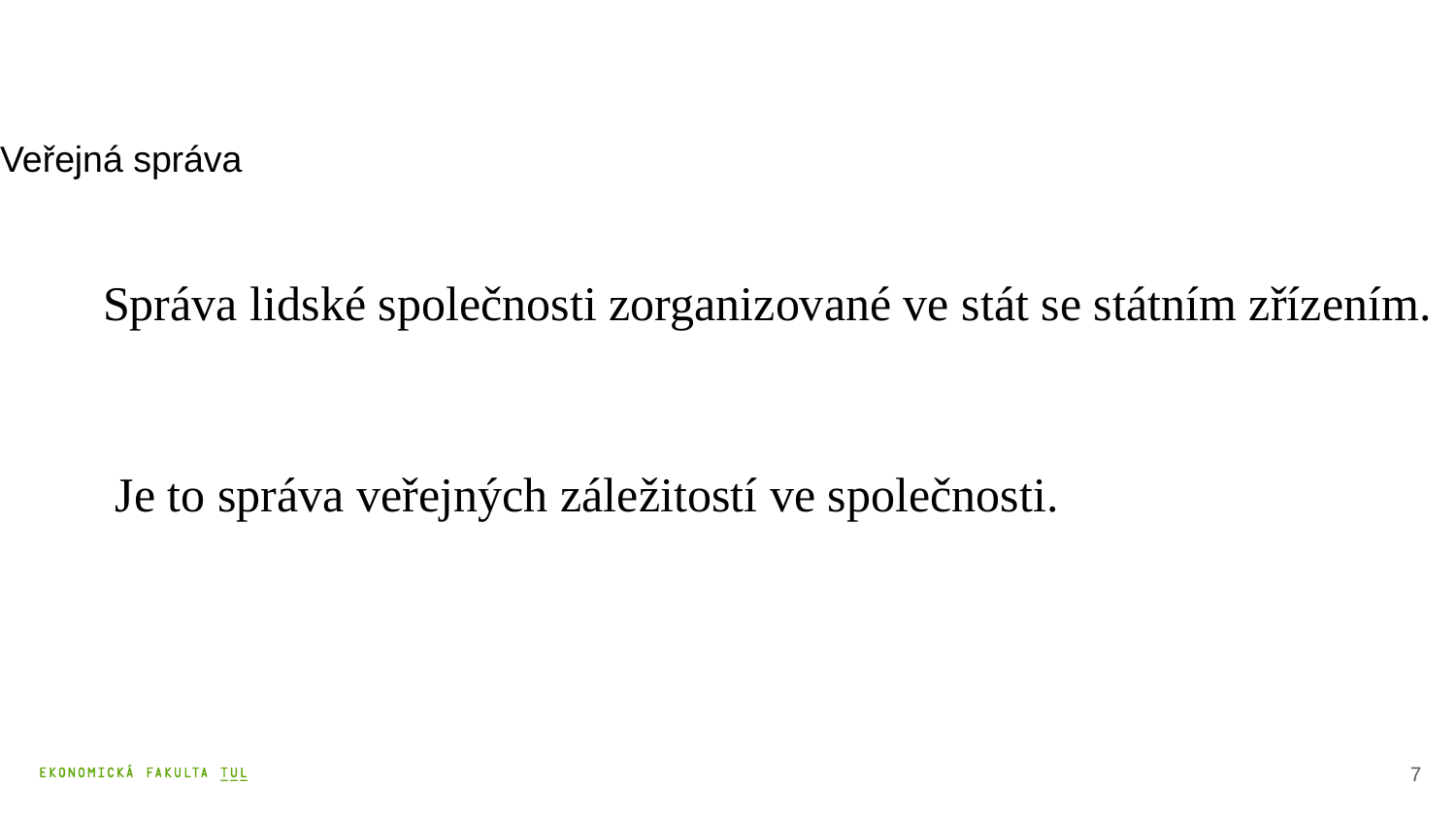

# Veřejná správa
    Správa lidské společnosti zorganizované ve stát se státním zřízením.
     Je to správa veřejných záležitostí ve společnosti.
7